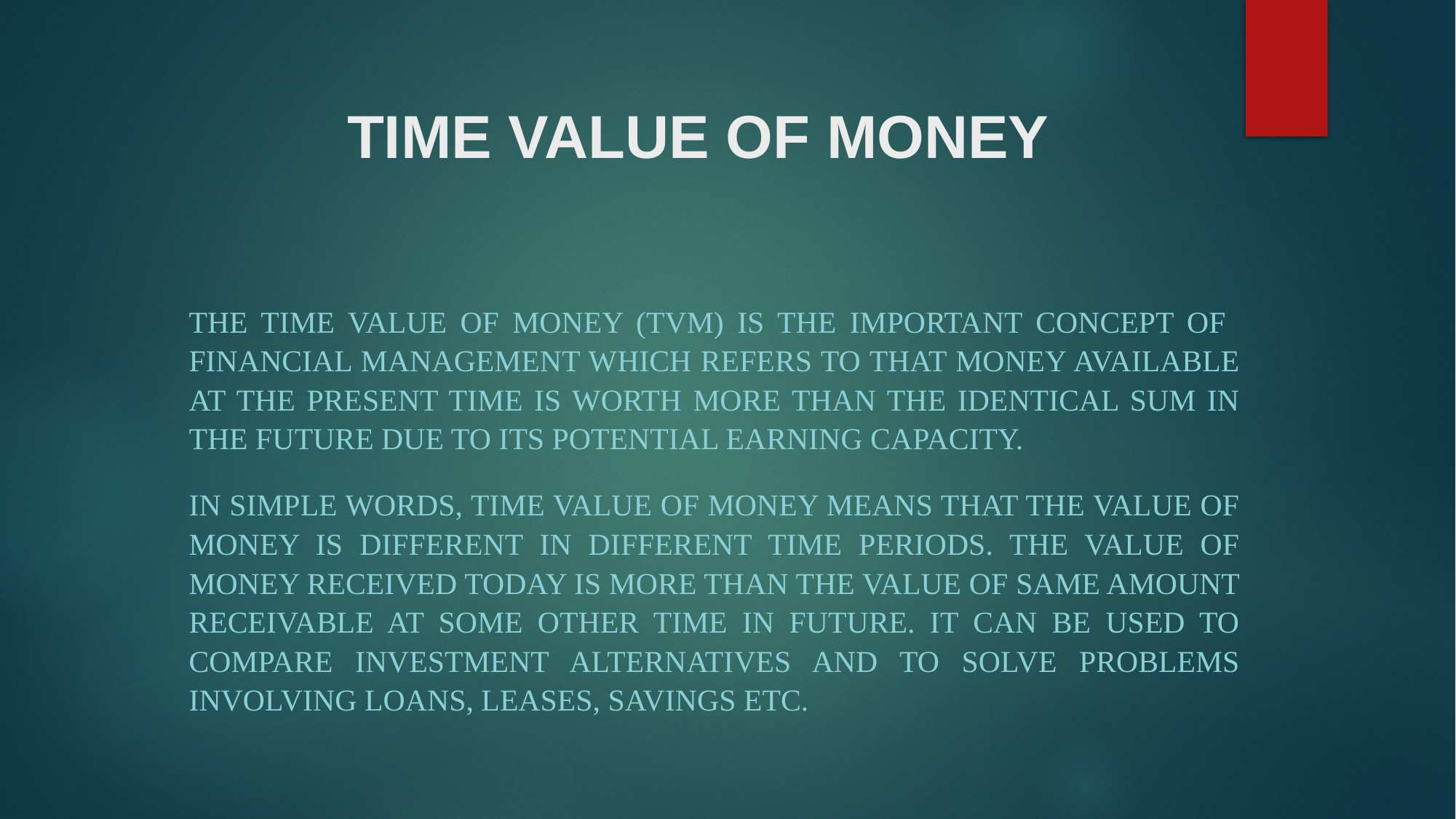

# TIME VALUE OF MONEY
The Time Value of Money (TVM) is the important concept of  financial management which refers to that money available at the present time is worth more than the identical sum in the future due to its potential earning capacity.
In simple words, time value of money means that the value of money is different in different time periods. The value of money received today is more than the value of same amount receivable at some other time in future. It can be used to compare investment alternatives and to solve problems involving loans, leases, savings etc.